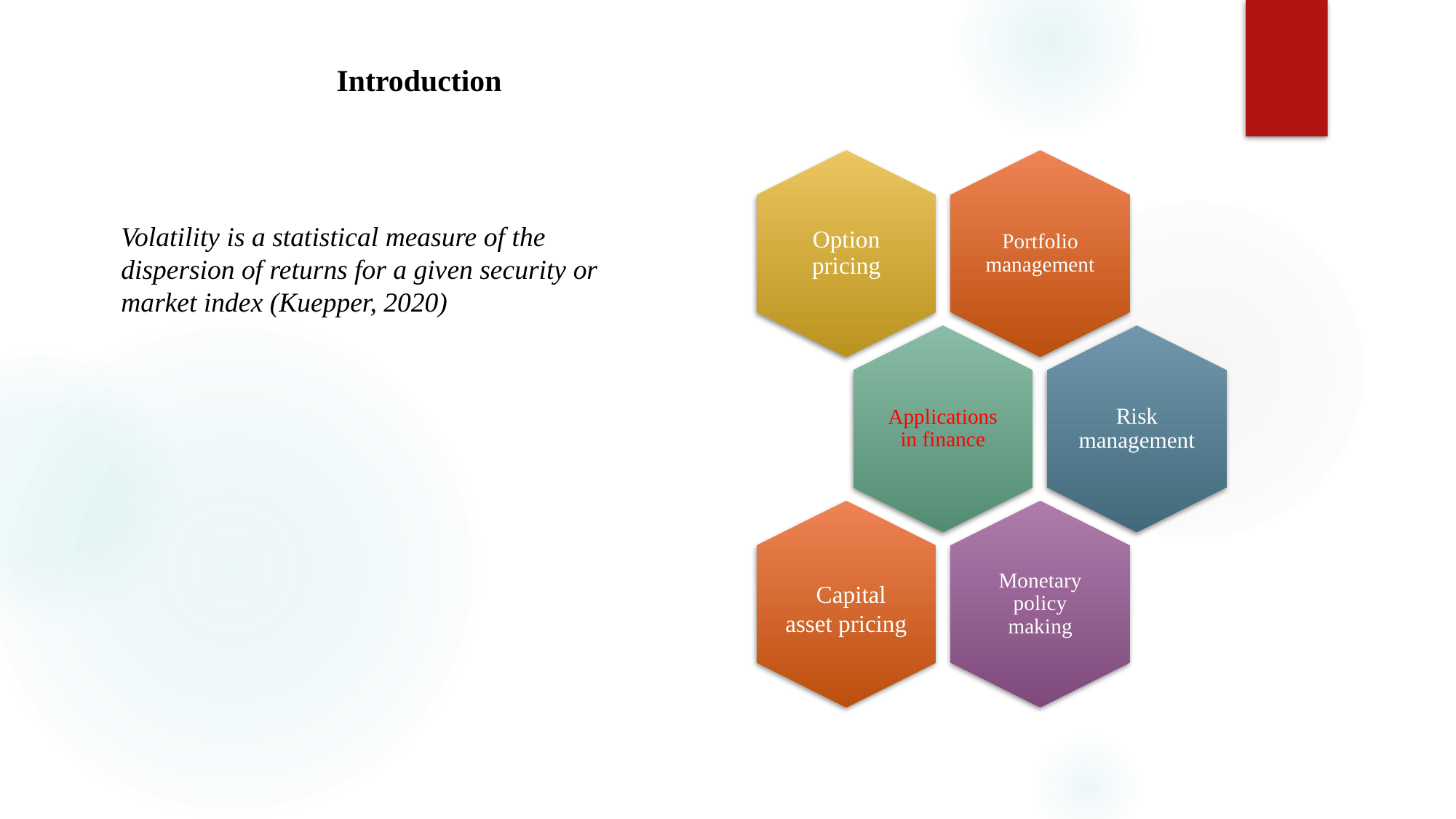

Introduction
Portfolio management
Option pricing
Applications in finance
Risk management
Monetary policy making
 Capital asset pricing
Volatility is a statistical measure of the dispersion of returns for a given security or market index (Kuepper, 2020)